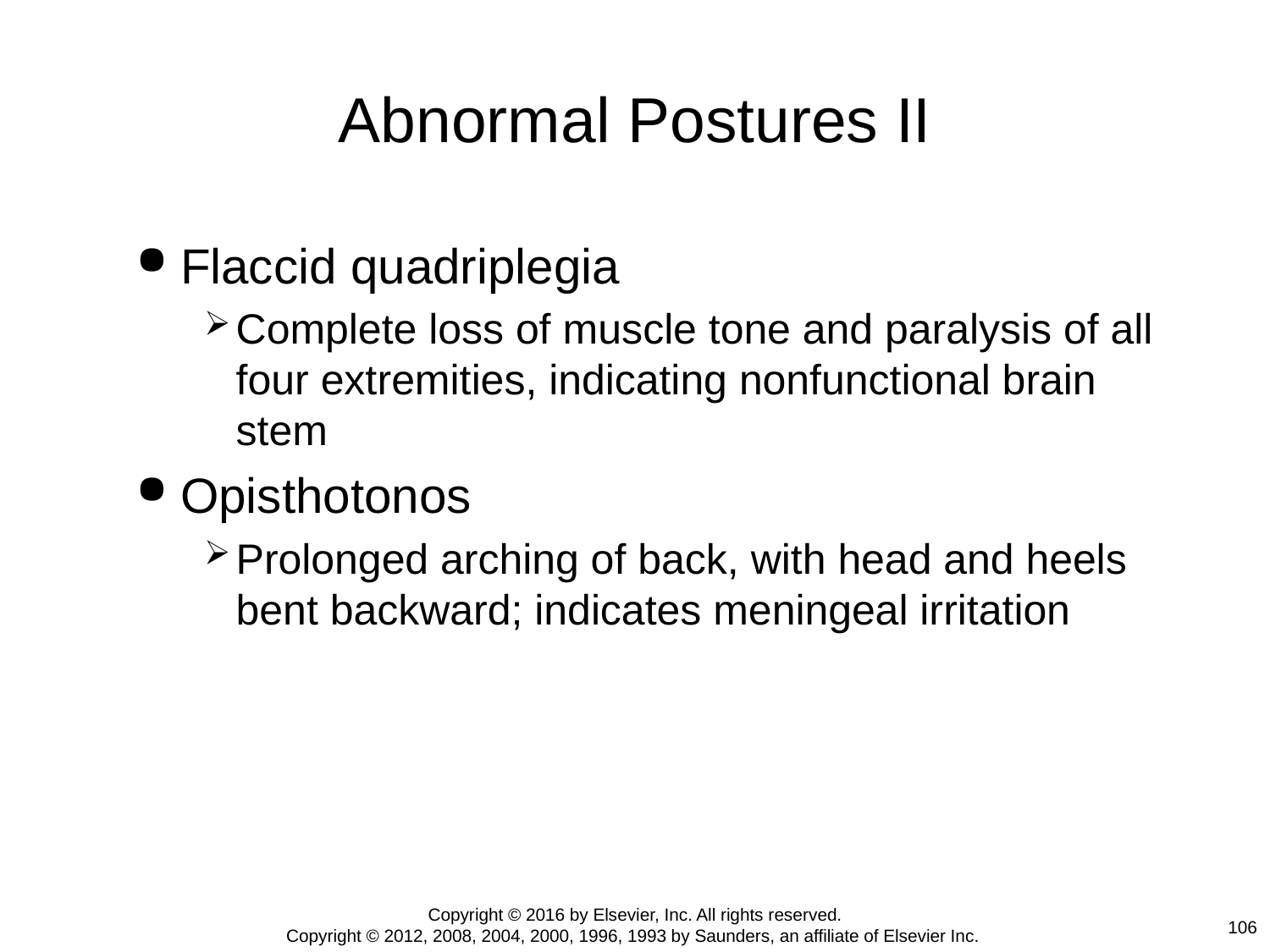

# Abnormal Postures II
Flaccid quadriplegia
Complete loss of muscle tone and paralysis of all four extremities, indicating nonfunctional brain stem
Opisthotonos
Prolonged arching of back, with head and heels bent backward; indicates meningeal irritation

Copyright © 2016 by Elsevier, Inc. All rights reserved.
Copyright © 2012, 2008, 2004, 2000, 1996, 1993 by Saunders, an affiliate of Elsevier Inc.
106